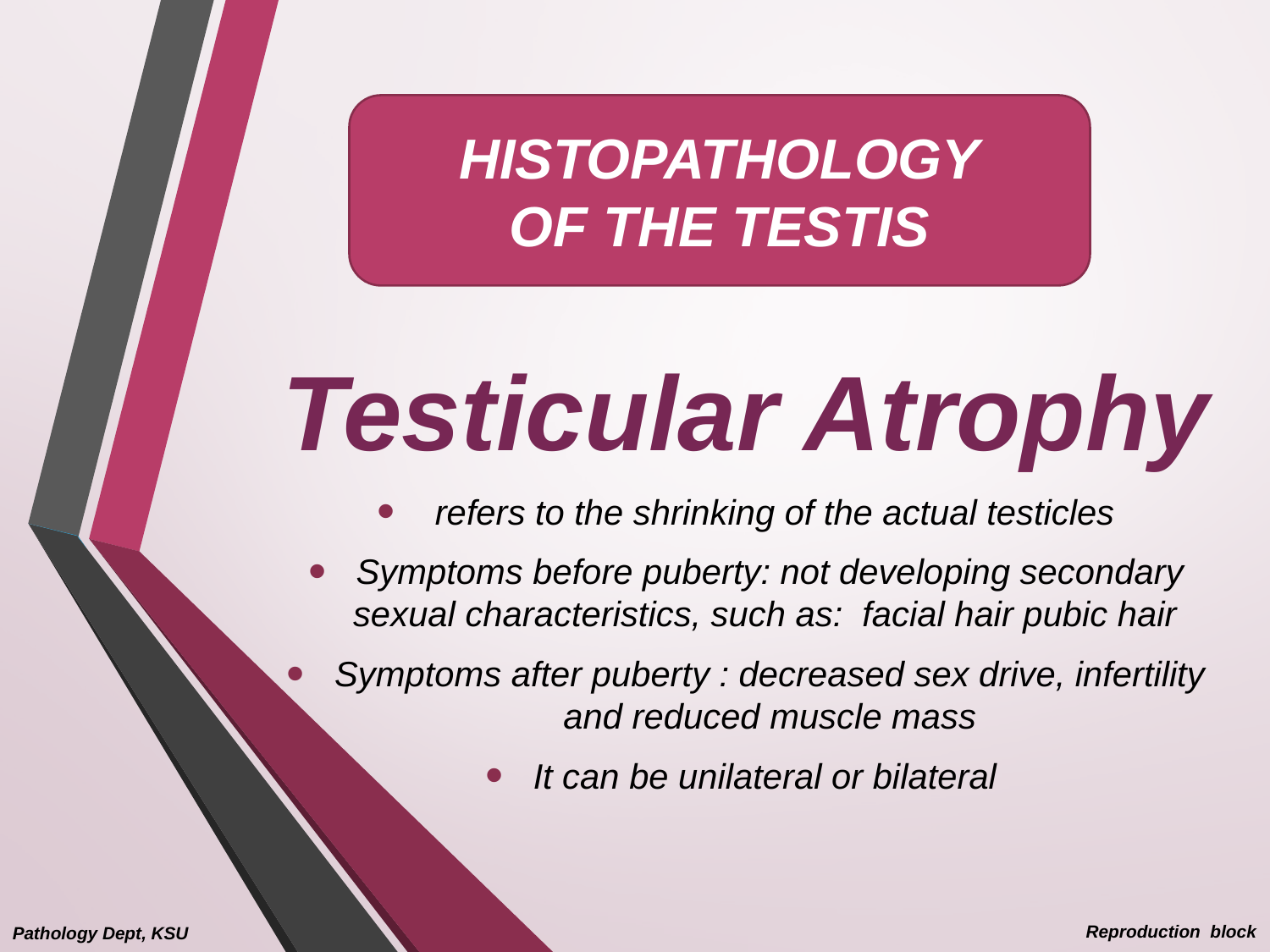

HISTOPATHOLOGY
OF THE TESTIS
Testicular Atrophy
 refers to the shrinking of the actual testicles
Symptoms before puberty: not developing secondary sexual characteristics, such as:  facial hair pubic hair
Symptoms after puberty : decreased sex drive, infertility and reduced muscle mass
It can be unilateral or bilateral

Reproduction  block
Pathology Dept, KSU